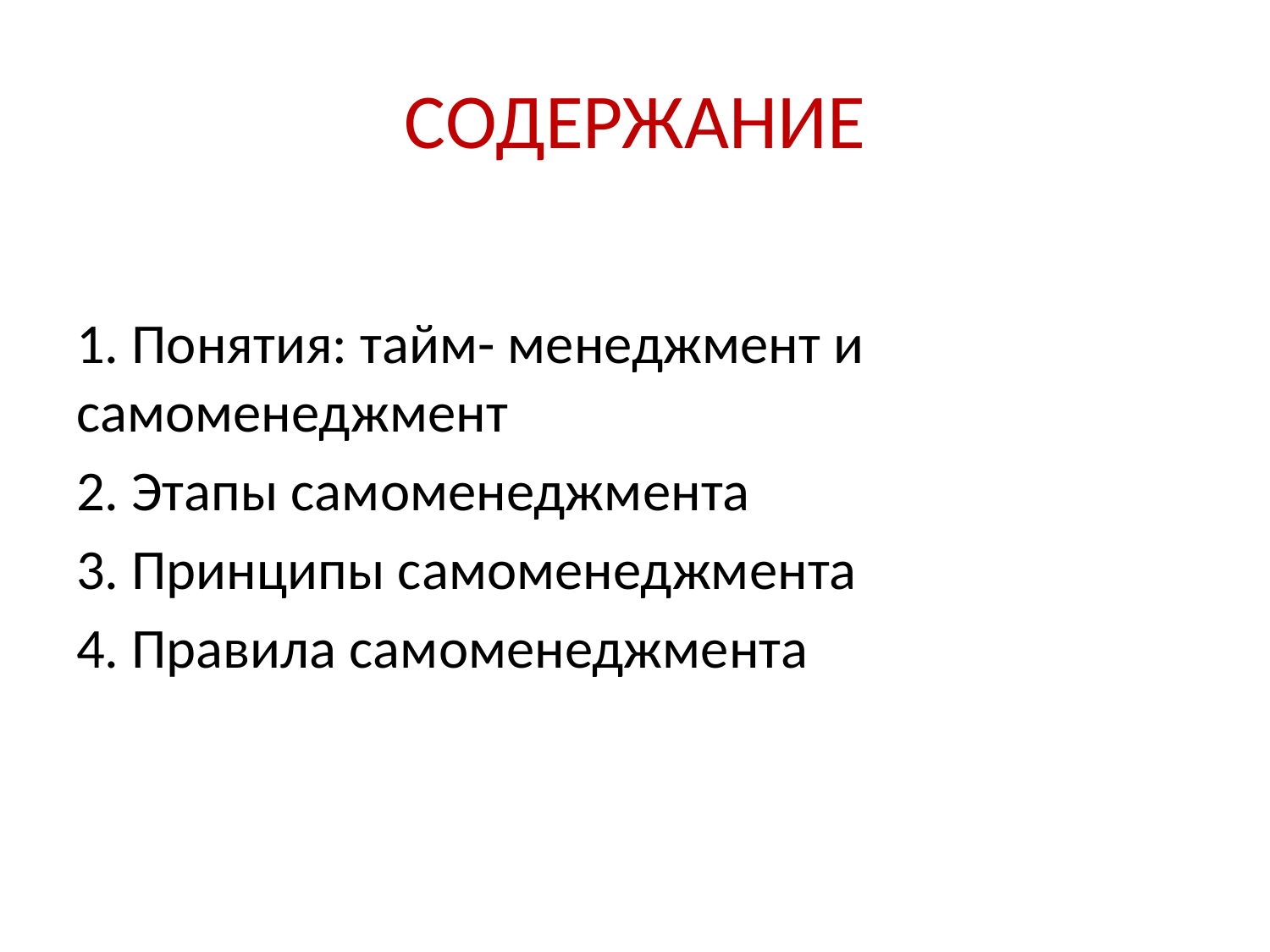

# СОДЕРЖАНИЕ

1. Понятия: тайм- менеджмент и самоменеджмент
2. Этапы самоменеджмента
3. Принципы самоменеджмента
4. Правила самоменеджмента